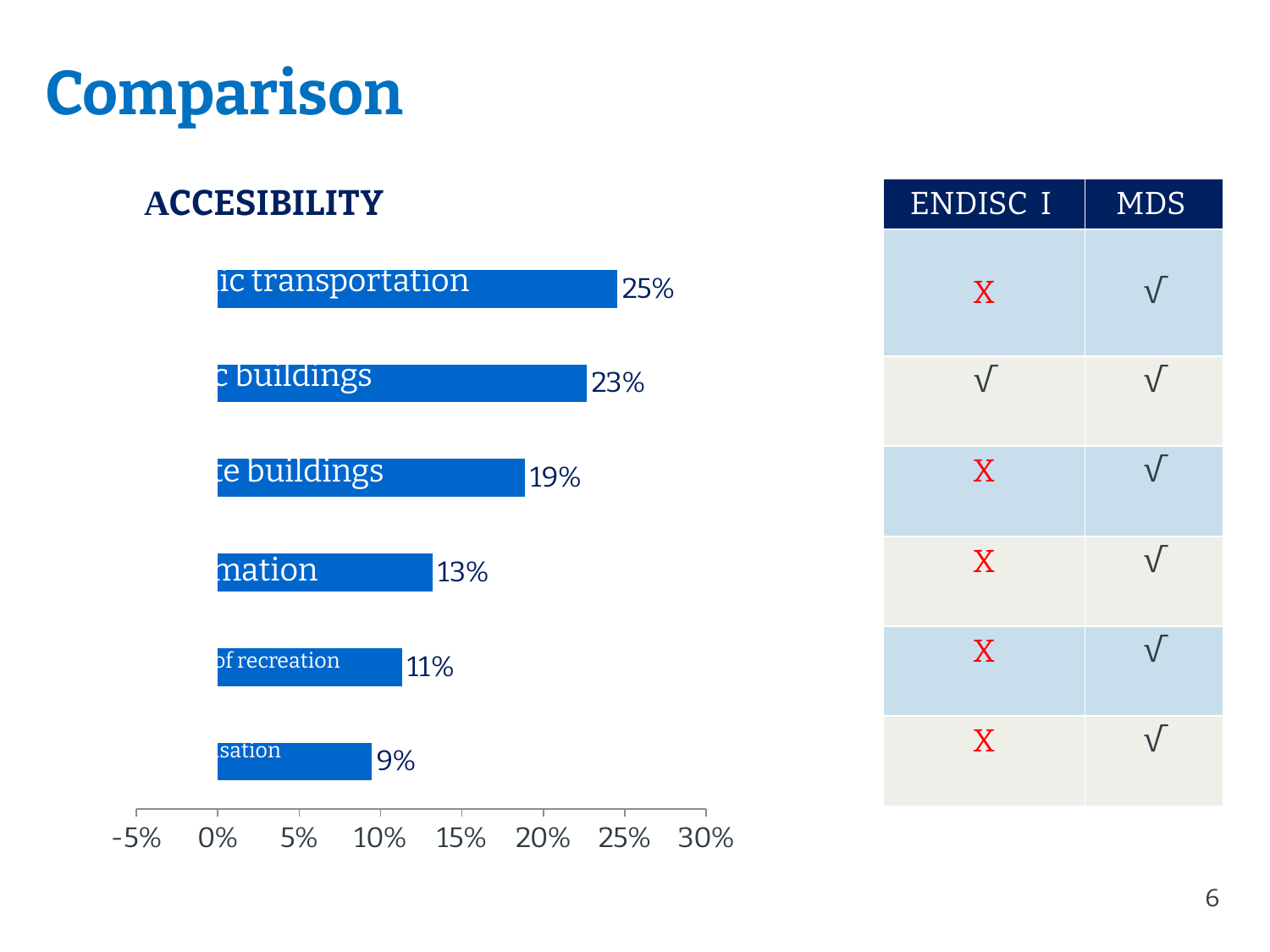

# Comparison

### Chart

| Category |  |
|---|---|
| Accesibilidad vial  con adecuaciones necesarias para PeSD (semáforos, señalización, pasarelas rurales, paradas).  | 0.09433962264150952 |
| Accesibilidad a espacios de recreación para PeSD tales como centros turísticos, plazas, playas, piscinas,  parques públicos, juegos infantiles, etc.  | 0.11320754716981132 |
| Percepción de las PeSD respecto  a la accesibiliad de la  información en  medios de comunicación (televisión, internet, etc.). | 0.13207547169811318 |
| Accesibilidad y adaptación de  viviendas a necesidades de PeSD. | 0.18867924528301888 |
| Accesibilidad a espacios físicos para PeSD. | 0.22641509433962292 |
| Accesibilidad a los medios de transporte públicos por parte de PeSD.  | 0.24528301886792497 |
| ENDISC I | MDS |
| --- | --- |
| X | √ |
| √ | √ |
| X | √ |
| X | √ |
| X | √ |
| X | √ |
Public buildings
Private buildings
Information
Places of recreation
Urbanisation
6